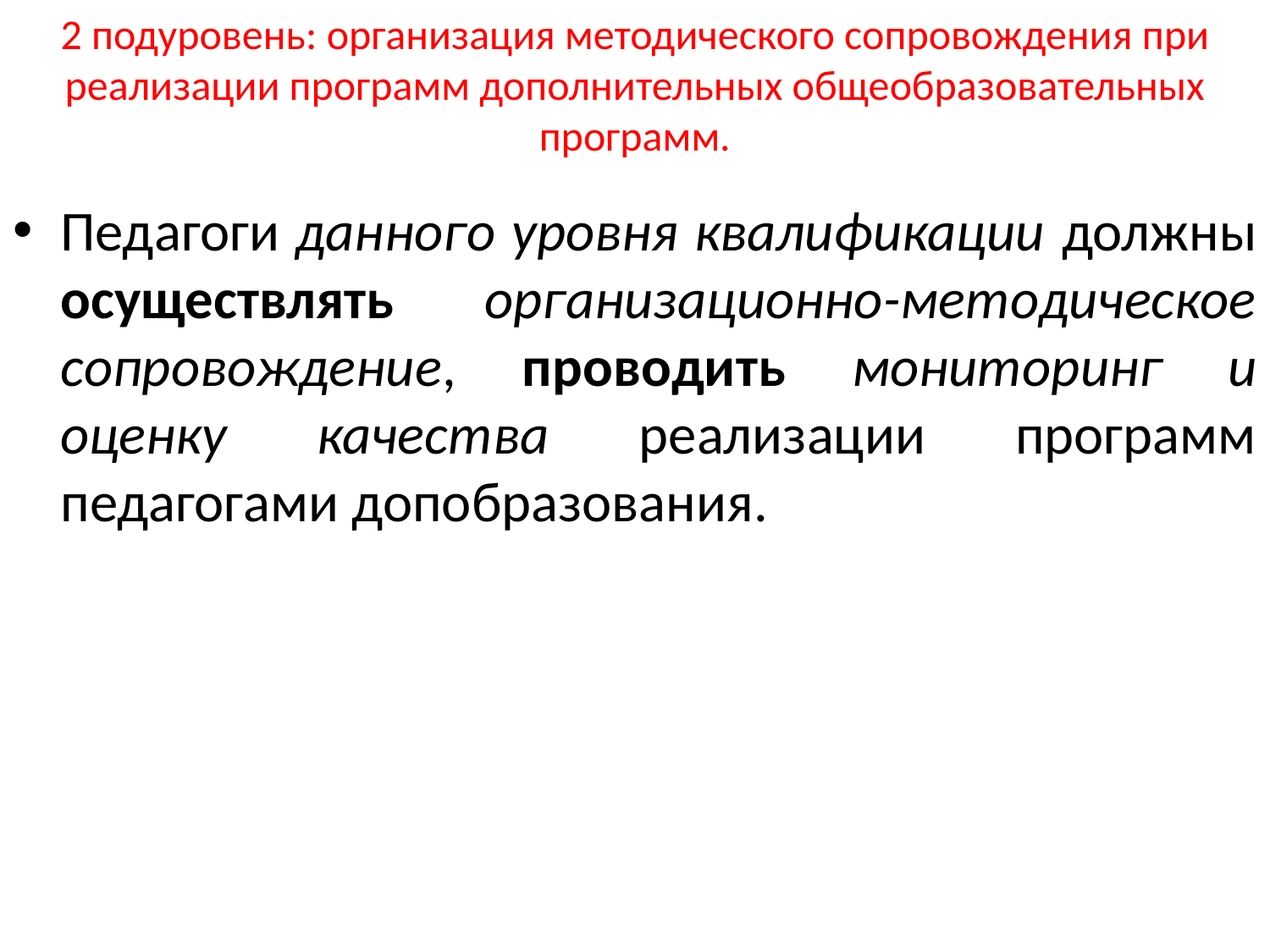

# 2 подуровень: организация методического сопровождения при реализации программ дополнительных общеобразовательных программ.
Педагоги данного уровня квалификации должны осуществлять организационно-методическое сопровождение, проводить мониторинг и оценку качества реализации программ педагогами допобразования.